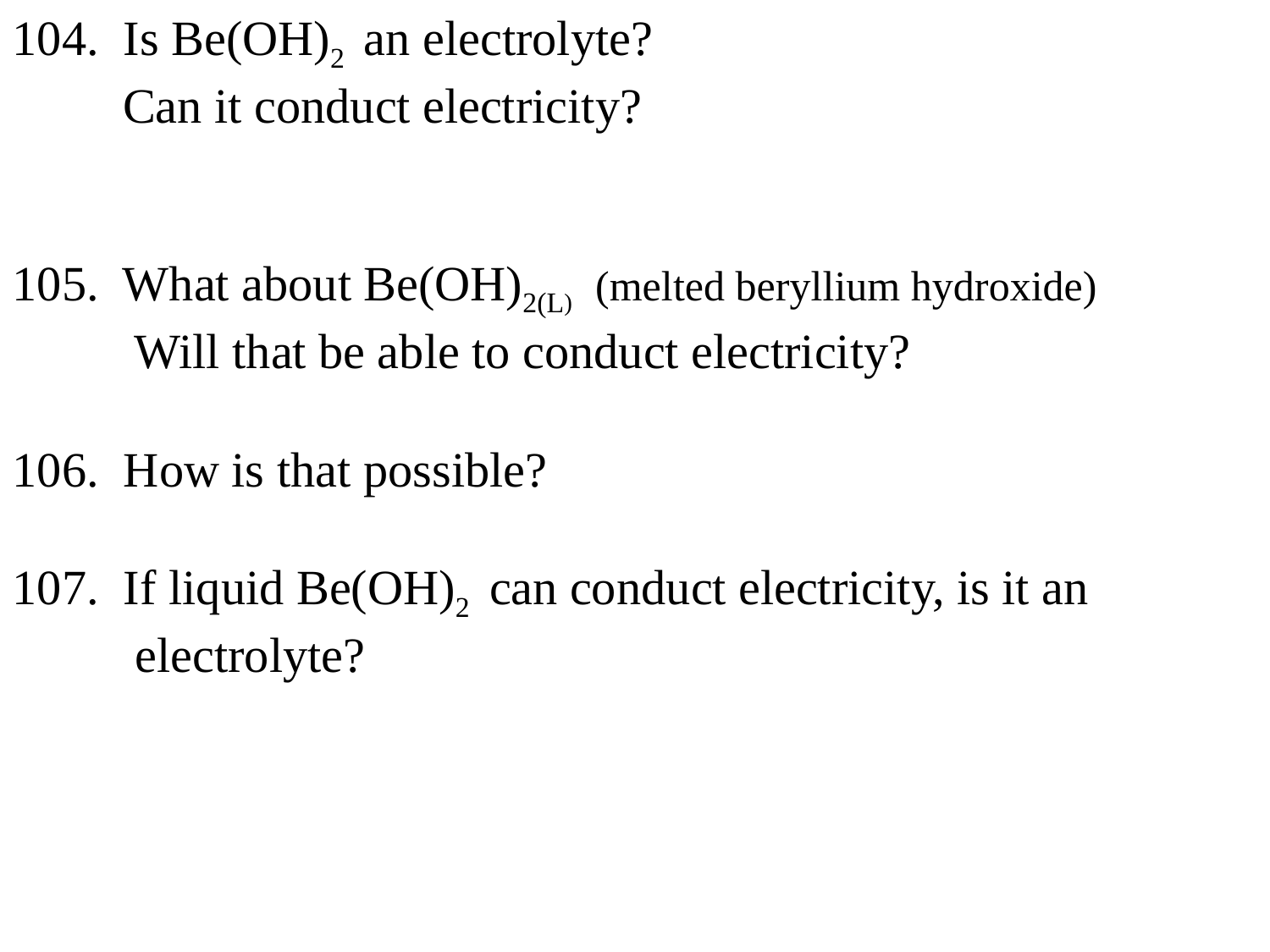

104.  Is Be(OH)2  an electrolyte?
         Can it conduct electricity?
105.  What about Be(OH)2(L)   (melted beryllium hydroxide)
          Will that be able to conduct electricity?
106.  How is that possible?
107.  If liquid Be(OH)2  can conduct electricity, is it an
          electrolyte?